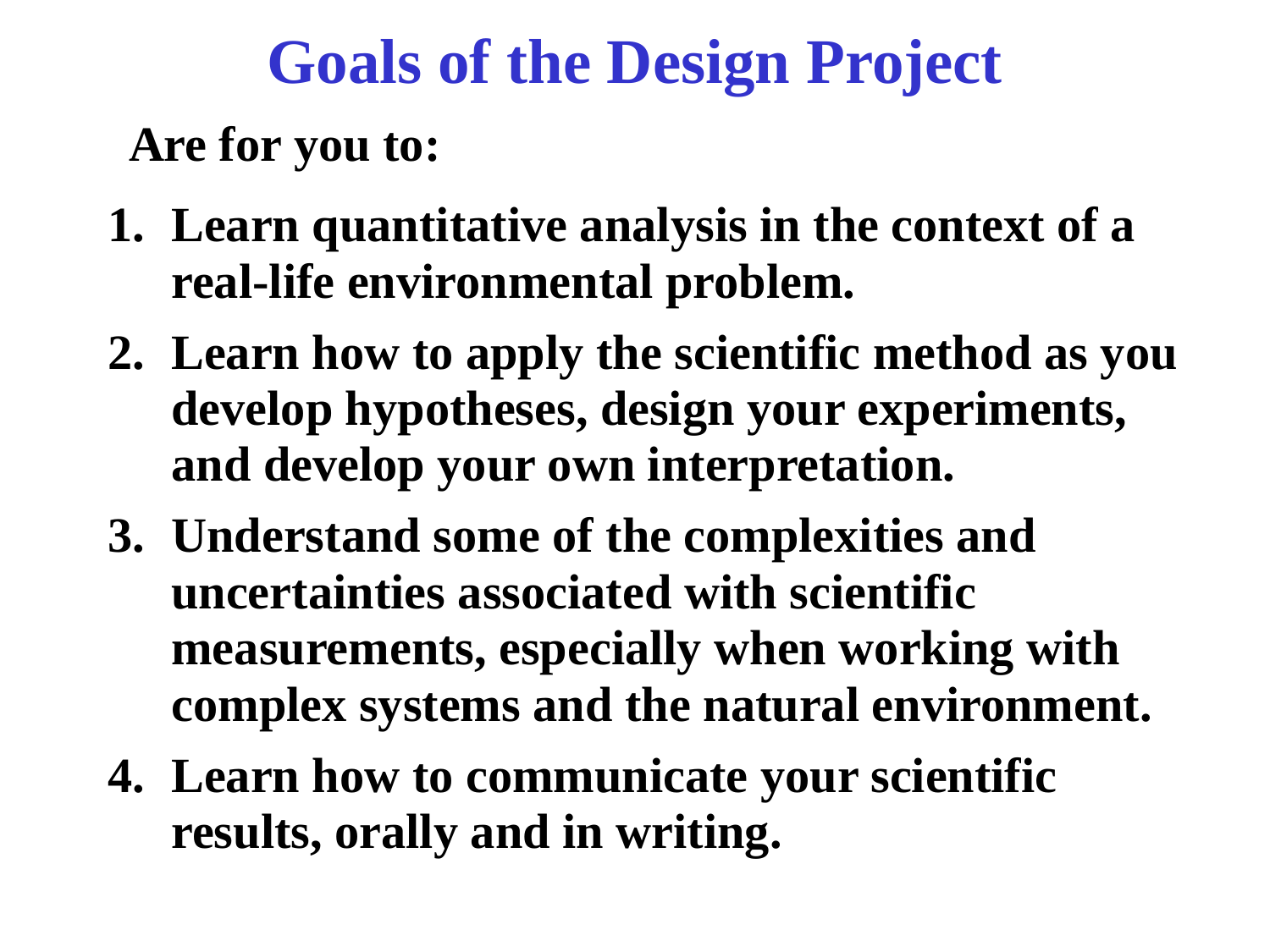

# Goals of the Design Project
Are for you to:
Learn quantitative analysis in the context of a real-life environmental problem.
Learn how to apply the scientific method as you develop hypotheses, design your experiments, and develop your own interpretation.
Understand some of the complexities and uncertainties associated with scientific measurements, especially when working with complex systems and the natural environment.
Learn how to communicate your scientific results, orally and in writing.